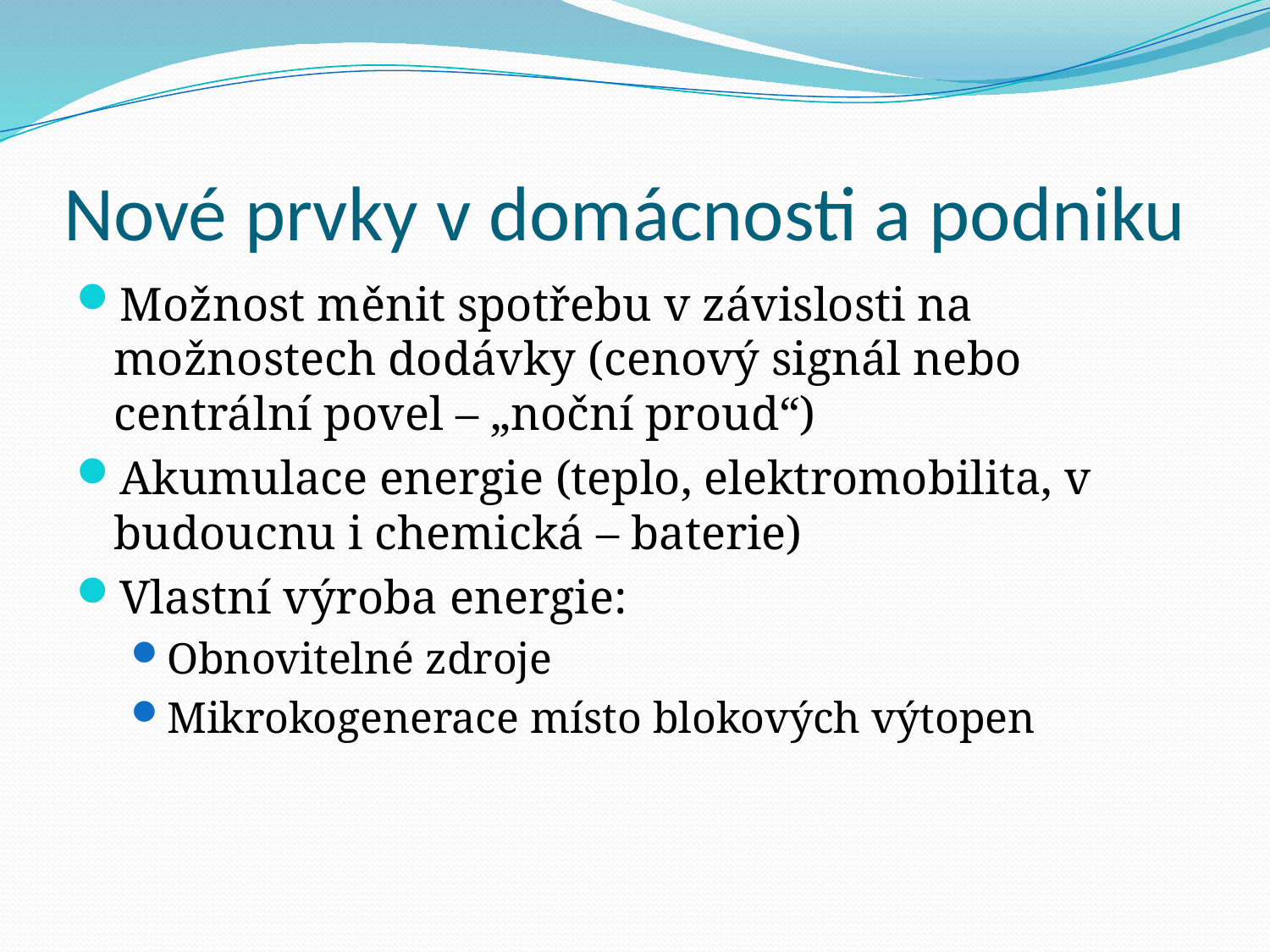

# Nové prvky v domácnosti a podniku
Možnost měnit spotřebu v závislosti na možnostech dodávky (cenový signál nebo centrální povel – „noční proud“)
Akumulace energie (teplo, elektromobilita, v budoucnu i chemická – baterie)
Vlastní výroba energie:
Obnovitelné zdroje
Mikrokogenerace místo blokových výtopen